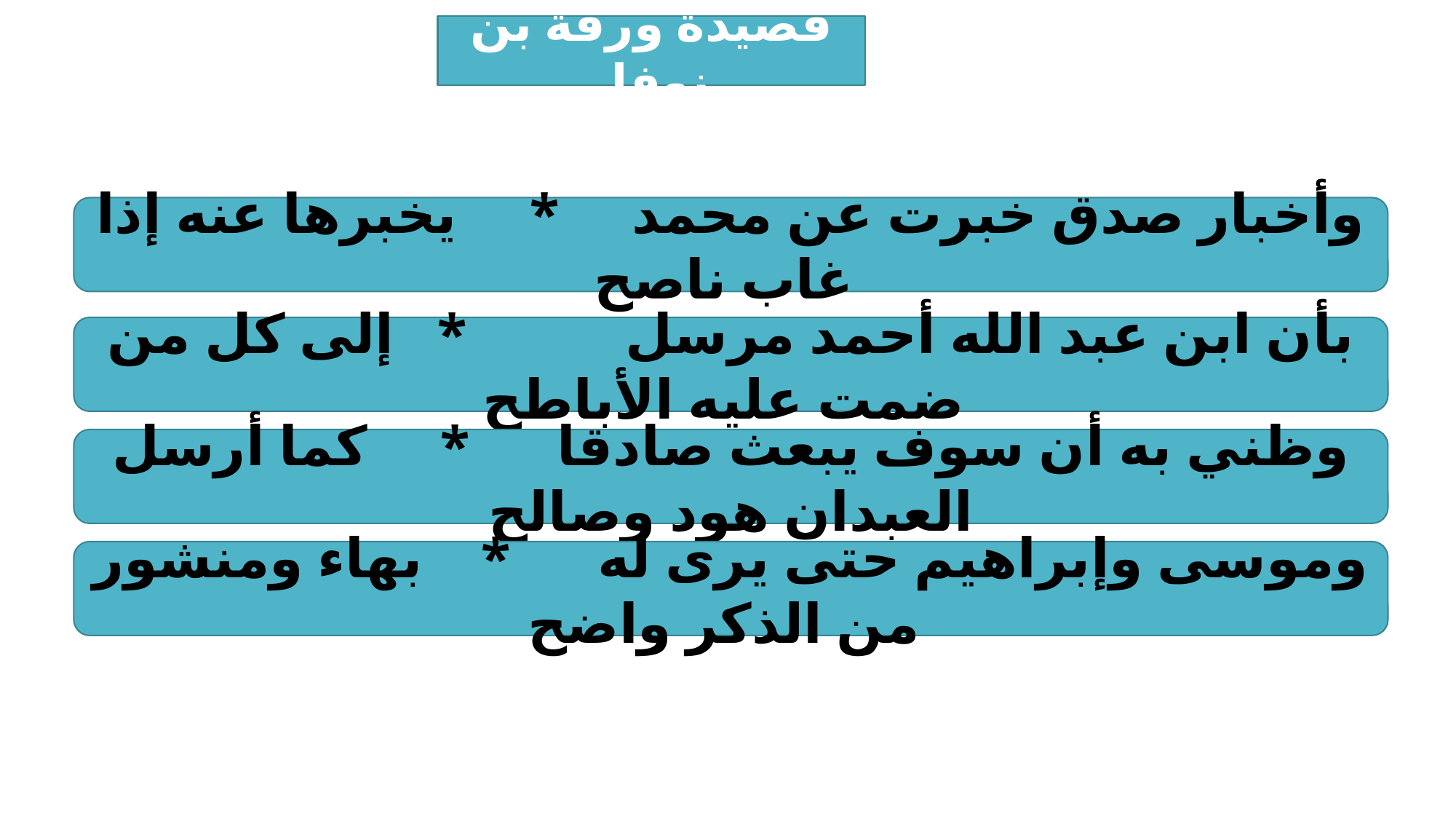

قصيدة ورقة بن نوفل
وأخبار صدق خبرت عن محمد     *     يخبرها عنه إذا غاب ناصح
بأن ابن عبد الله أحمد مرسل           *   إلى كل من ضمت عليه الأباطح
وظني به أن سوف يبعث صادقا      *     كما أرسل العبدان هود وصالح
وموسى وإبراهيم حتى يرى له      *    بهاء ومنشور من الذكر واضح